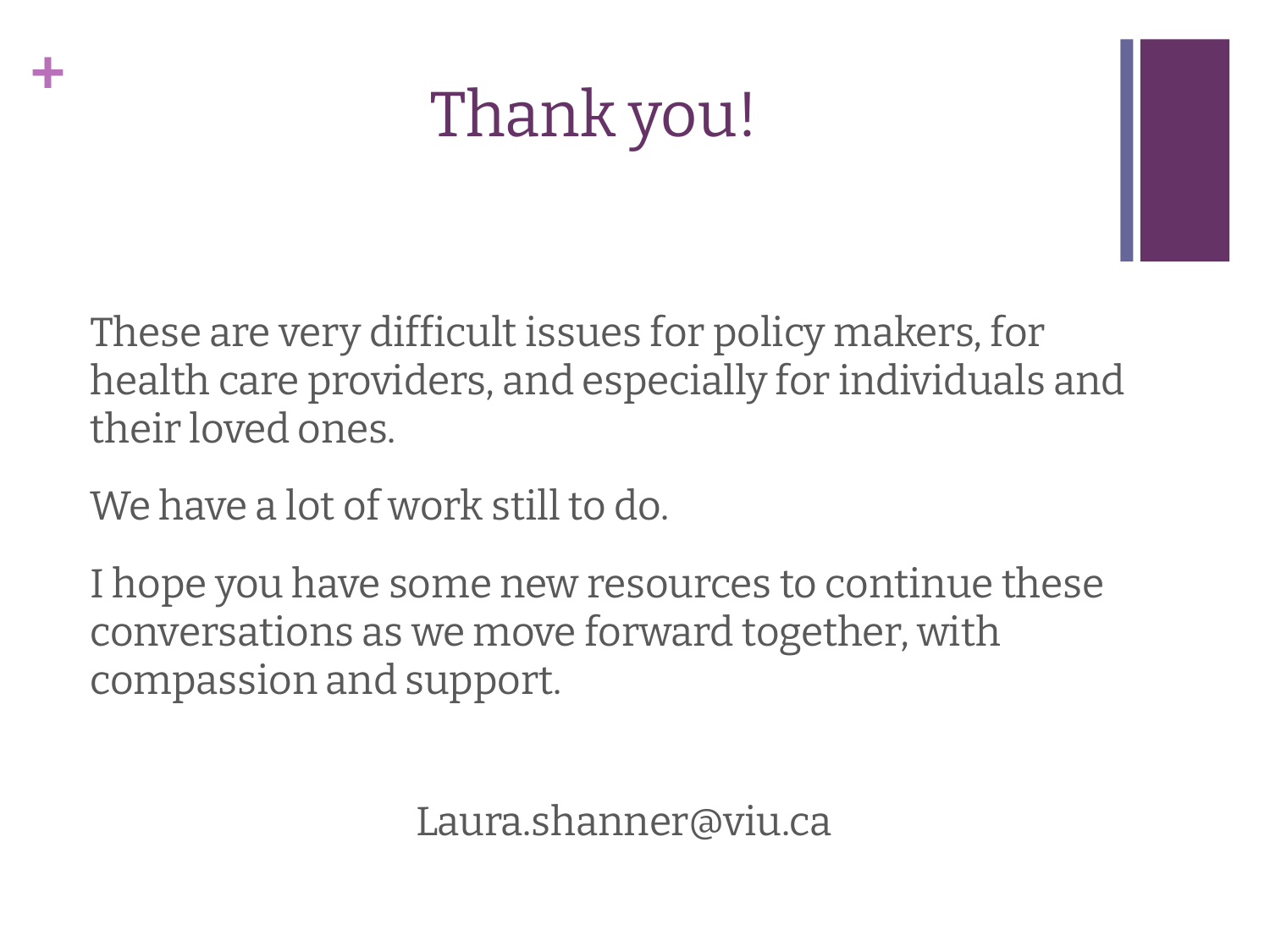

# Thank you!

These are very difficult issues for policy makers, for health care providers, and especially for individuals and their loved ones.
We have a lot of work still to do.
I hope you have some new resources to continue these conversations as we move forward together, with compassion and support.

Laura.shanner@viu.ca